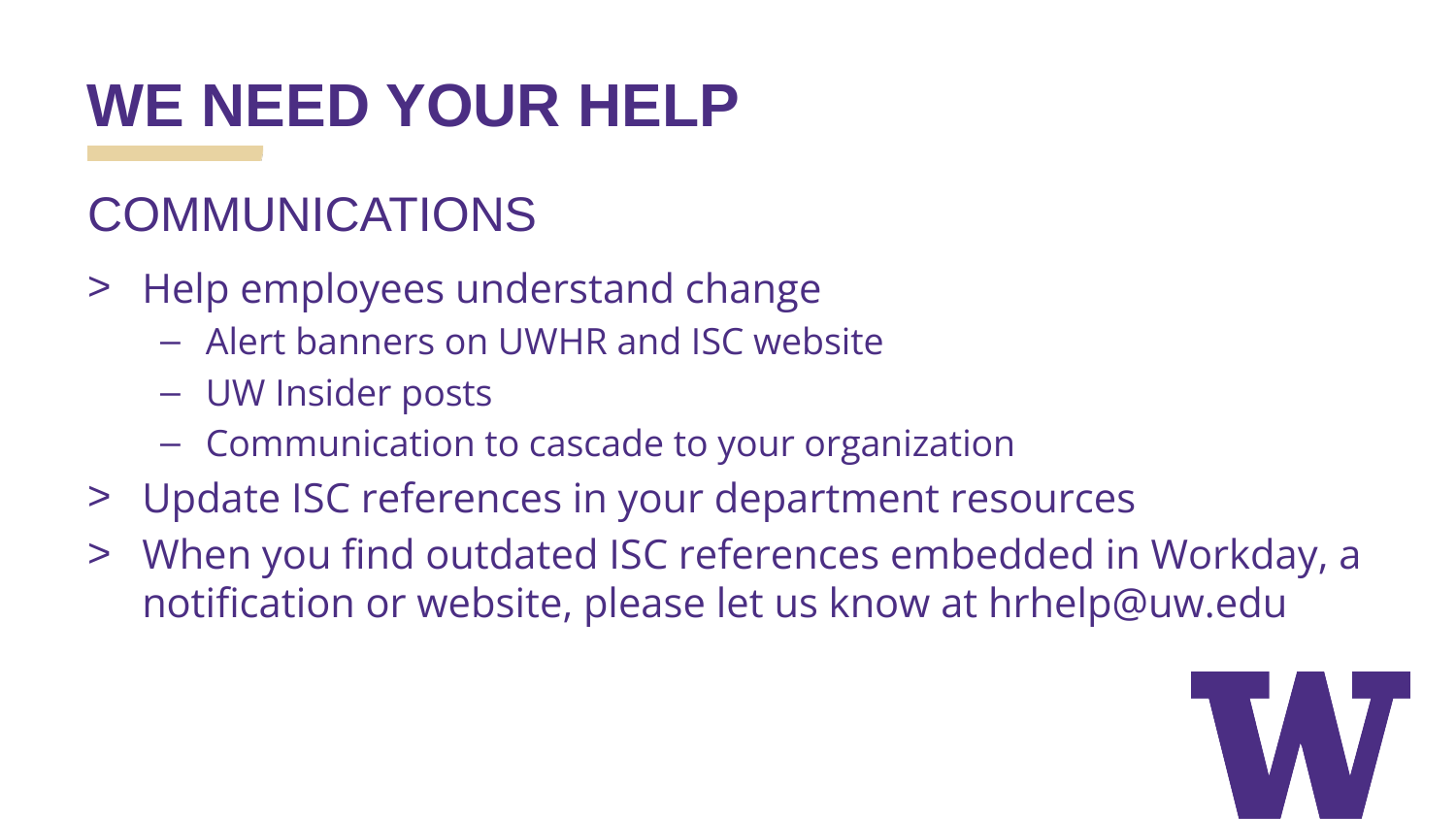

# WE NEED YOUR HELP
COMMUNICATIONS
Help employees understand change
Alert banners on UWHR and ISC website
UW Insider posts
Communication to cascade to your organization
Update ISC references in your department resources
When you find outdated ISC references embedded in Workday, a notification or website, please let us know at hrhelp@uw.edu